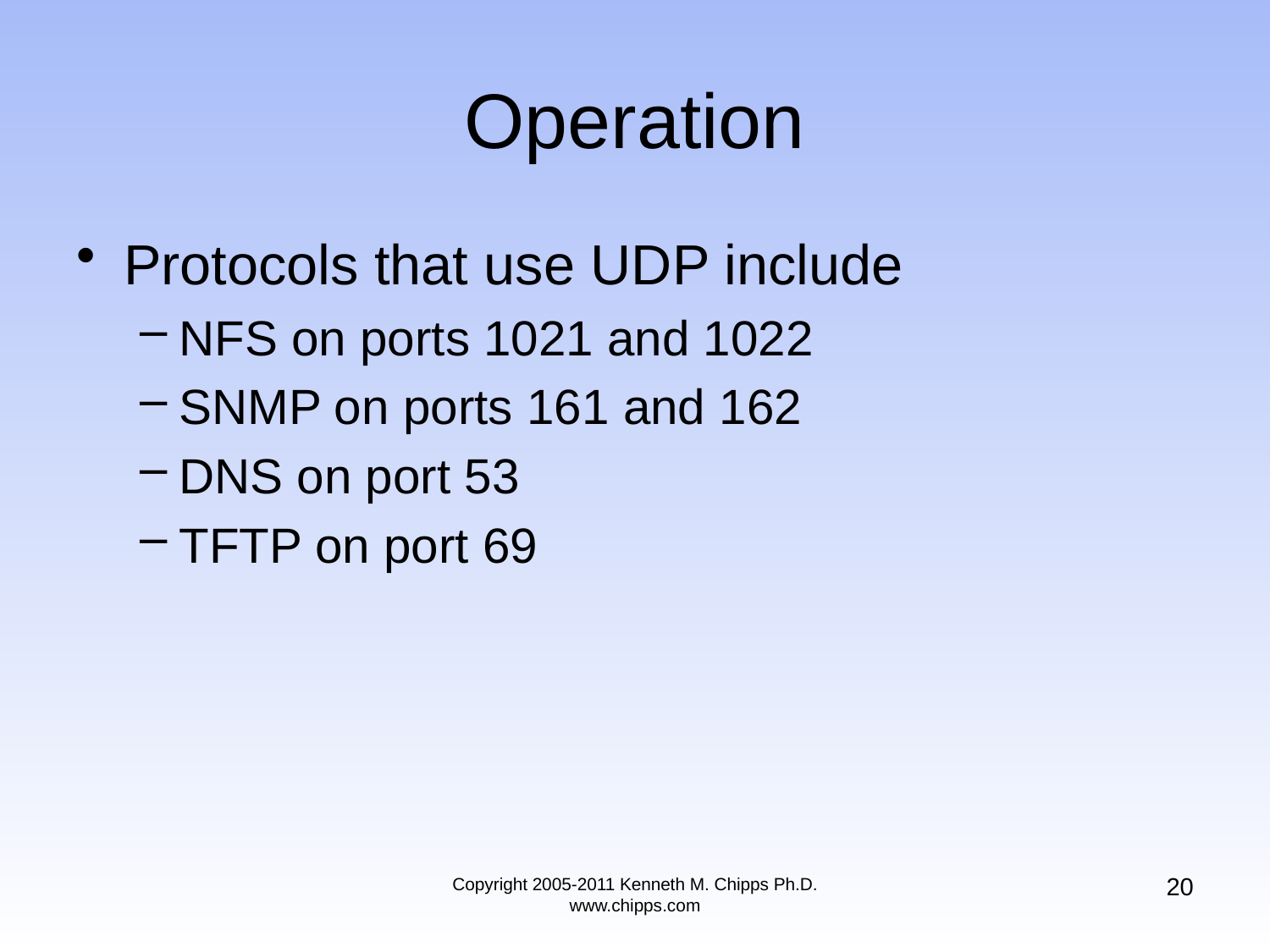

# Operation
Protocols that use UDP include
NFS on ports 1021 and 1022
SNMP on ports 161 and 162
DNS on port 53
TFTP on port 69
20
Copyright 2005-2011 Kenneth M. Chipps Ph.D. www.chipps.com